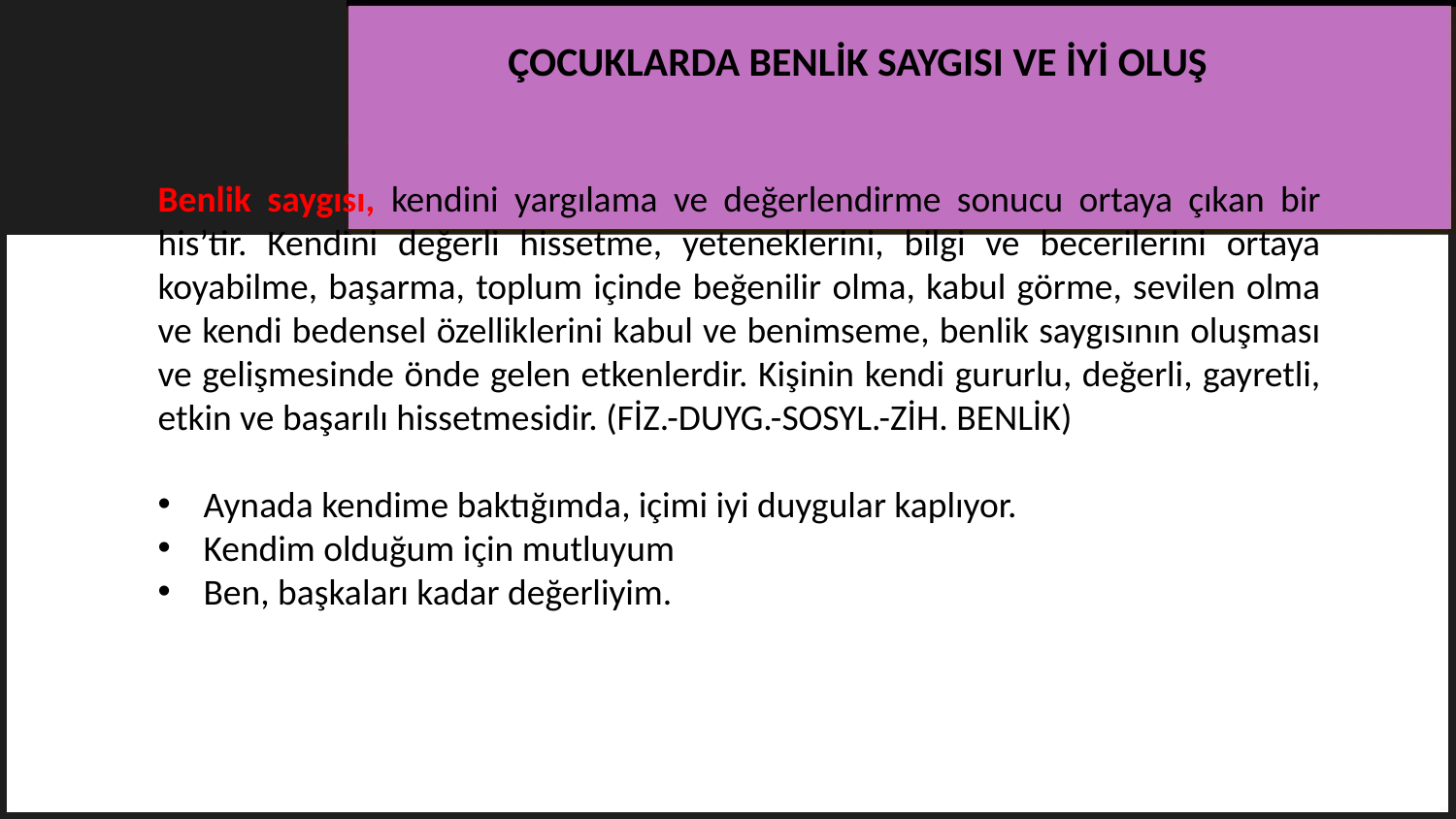

ÇOCUKLARDA BENLİK SAYGISI VE İYİ OLUŞ
Benlik saygısı, kendini yargılama ve değerlendirme sonucu ortaya çıkan bir his’tir. Kendini değerli hissetme, yeteneklerini, bilgi ve becerilerini ortaya koyabilme, başarma, toplum içinde beğenilir olma, kabul görme, sevilen olma ve kendi bedensel özelliklerini kabul ve benimseme, benlik saygısının oluşması ve gelişmesinde önde gelen etkenlerdir. Kişinin kendi gururlu, değerli, gayretli, etkin ve başarılı hissetmesidir. (FİZ.-DUYG.-SOSYL.-ZİH. BENLİK)

Aynada kendime baktığımda, içimi iyi duygular kaplıyor.
Kendim olduğum için mutluyum
Ben, başkaları kadar değerliyim.